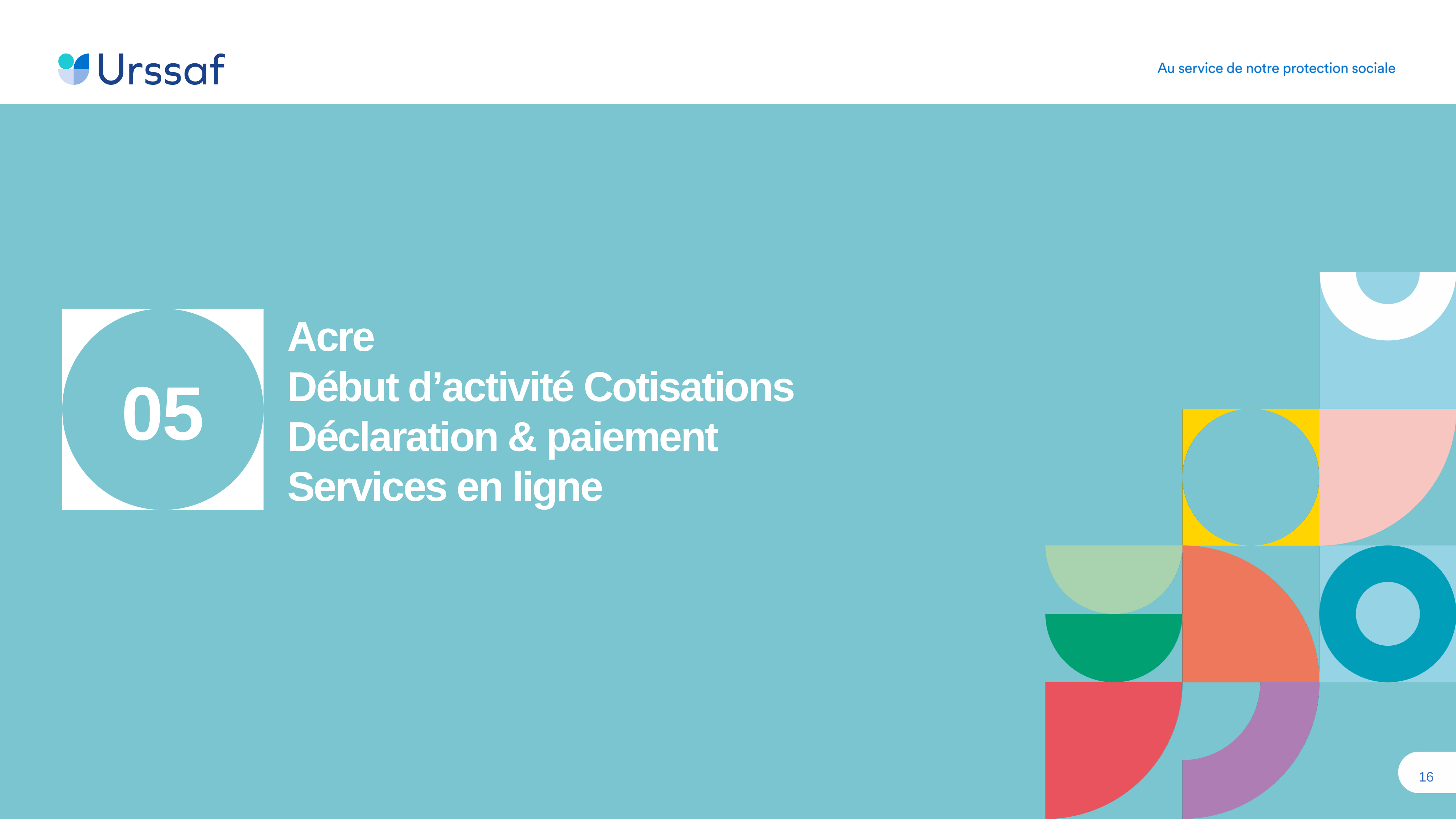

05
# Acre Début d’activité Cotisations Déclaration & paiement Services en ligne
16